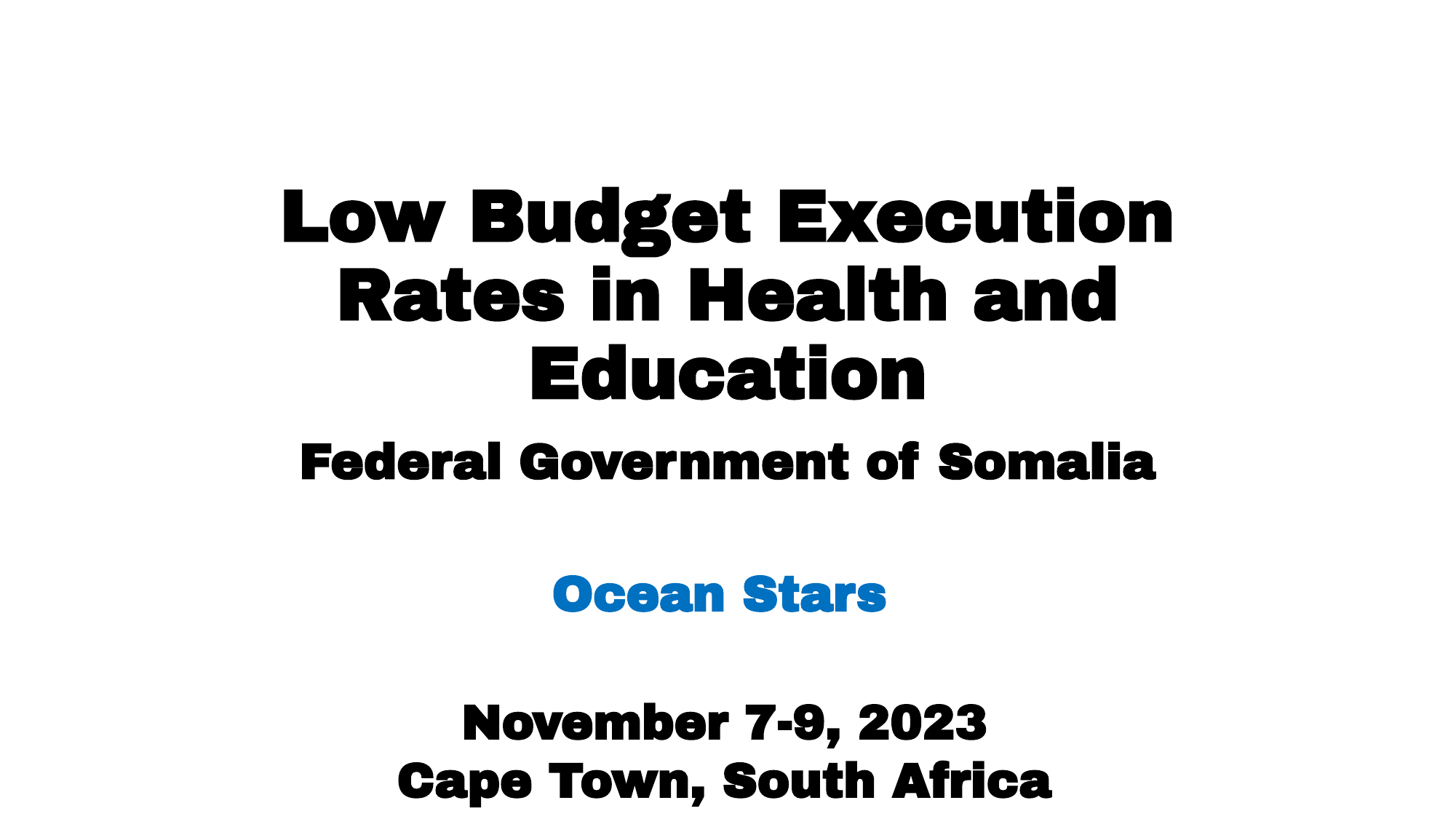

# Low Budget Execution Rates in Health and Education
Federal Government of Somalia

Ocean Stars
November 7-9, 2023
Cape Town, South Africa